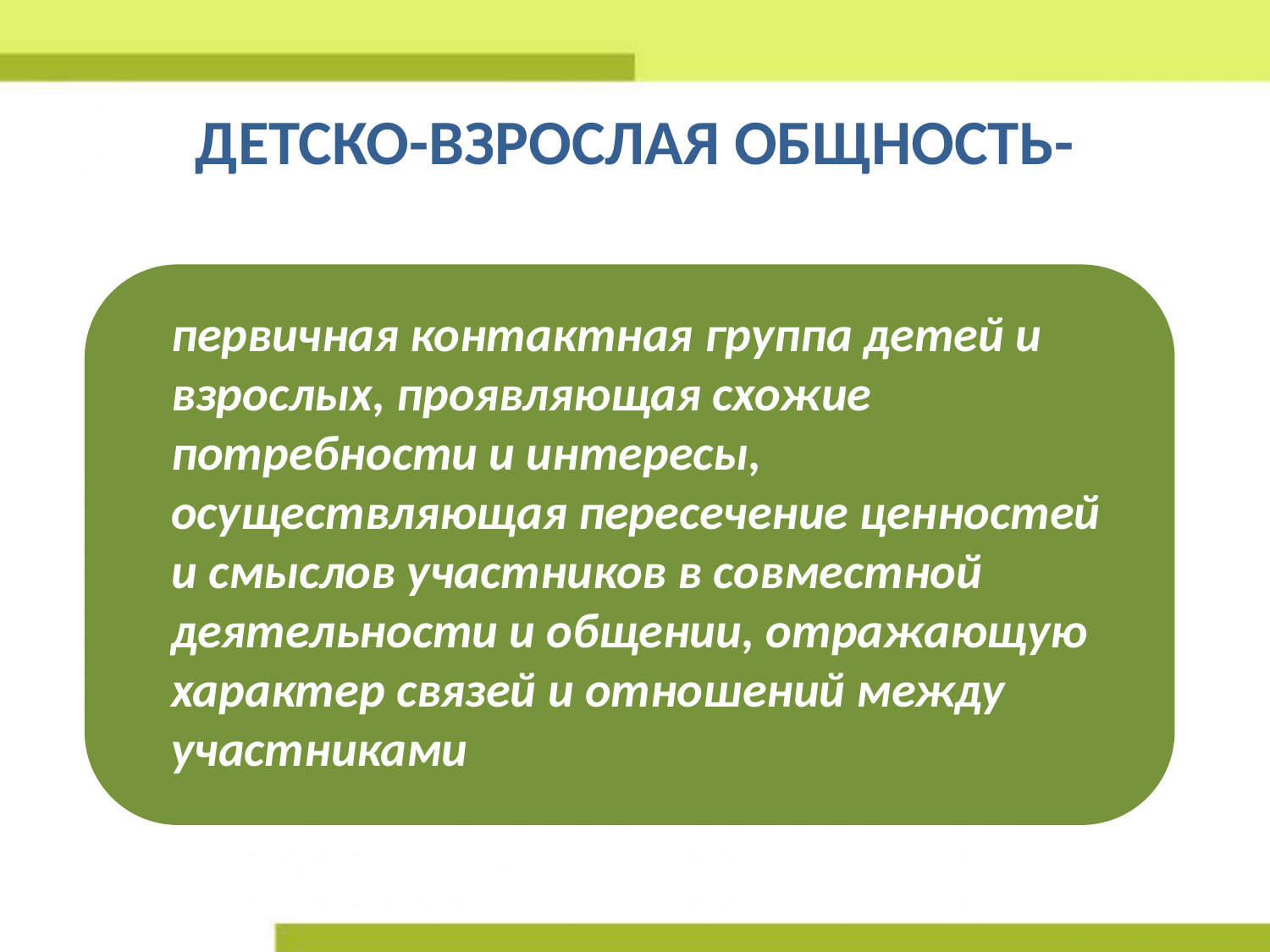

ДЕТСКО-ВЗРОСЛАЯ ОБЩНОСТЬ-

первичная контактная группа детей и взрослых, проявляющая схожие потребности и интересы, осуществляющая пересечение ценностей и смыслов участников в совместной деятельности и общении, отражающую характер связей и отношений между участниками